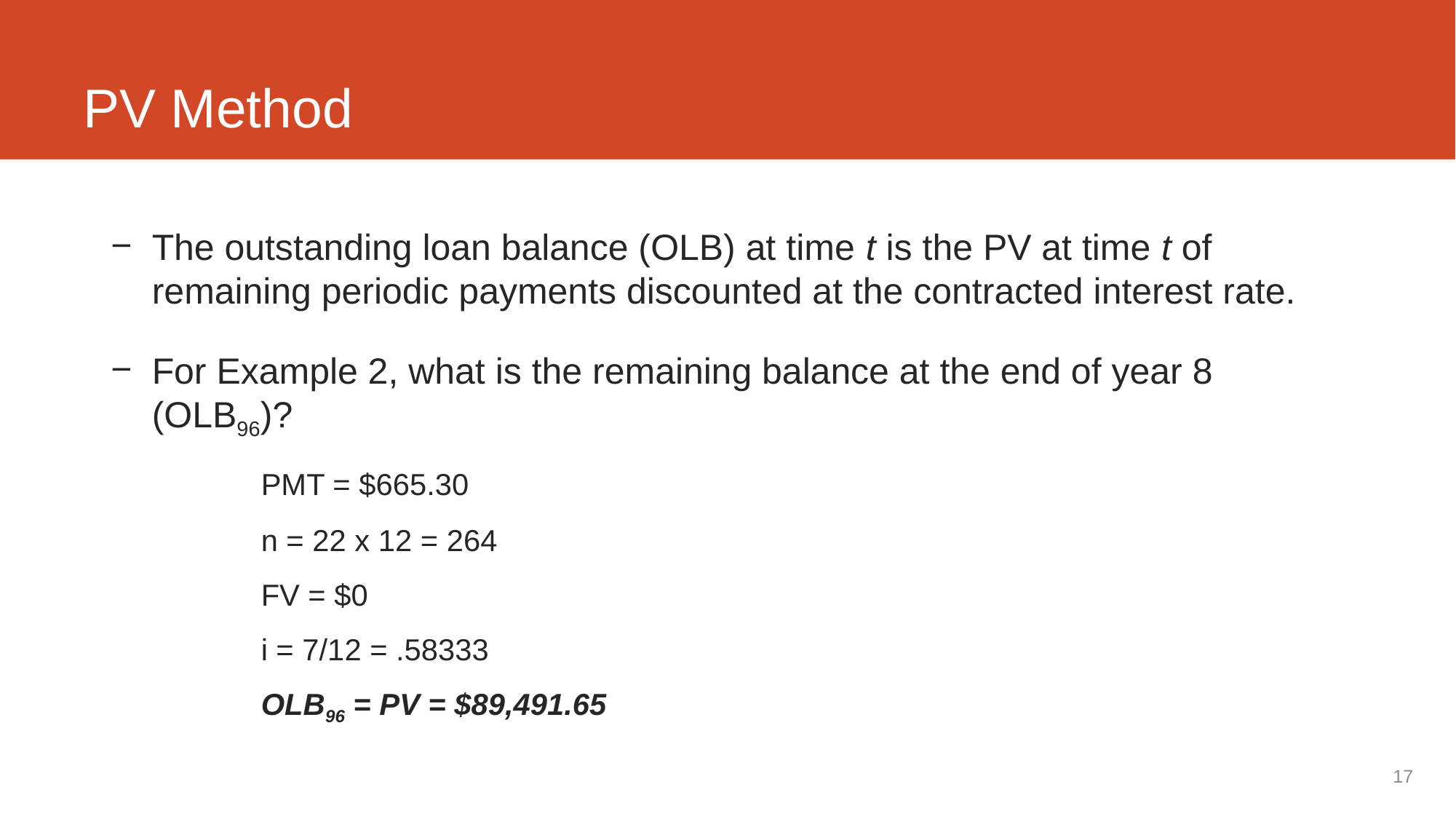

# PV Method
The outstanding loan balance (OLB) at time t is the PV at time t of remaining periodic payments discounted at the contracted interest rate.
For Example 2, what is the remaining balance at the end of year 8 (OLB96)?
		PMT = $665.30
		n = 22 x 12 = 264
		FV = $0
		i = 7/12 = .58333
		OLB96 = PV = $89,491.65
17